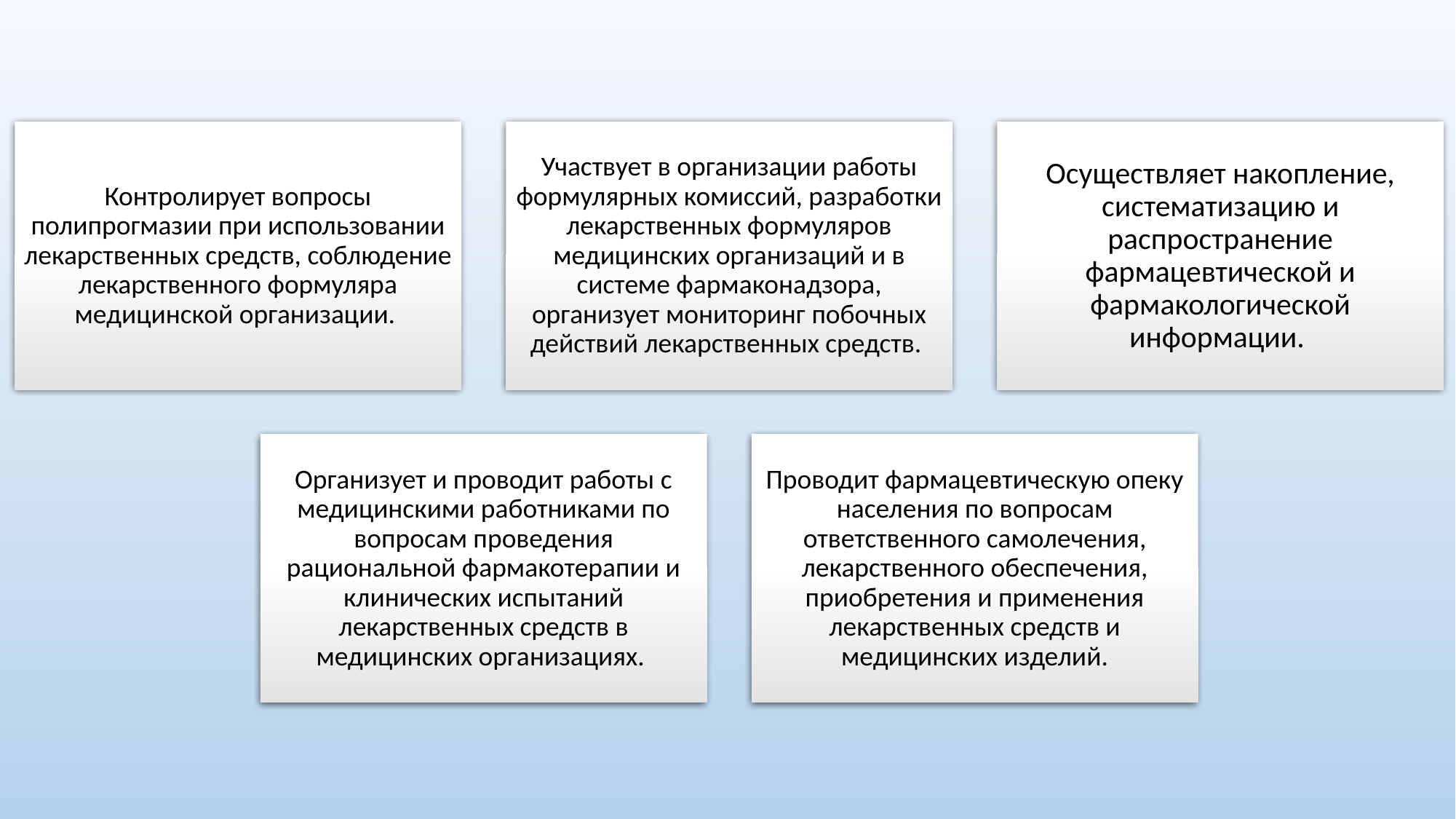

Контролирует вопросы полипрогмазии при использовании лекарственных средств, соблюдение лекарственного формуляра медицинской организации.
Участвует в организации работы формулярных комиссий, разработки лекарственных формуляров медицинских организаций и в системе фармаконадзора, организует мониторинг побочных действий лекарственных средств.
Осуществляет накопление, систематизацию и распространение фармацевтической и фармакологической информации.
Организует и проводит работы с медицинскими работниками по вопросам проведения рациональной фармакотерапии и клинических испытаний лекарственных средств в медицинских организациях.
Проводит фармацевтическую опеку населения по вопросам ответственного самолечения, лекарственного обеспечения, приобретения и применения лекарственных средств и медицинских изделий.